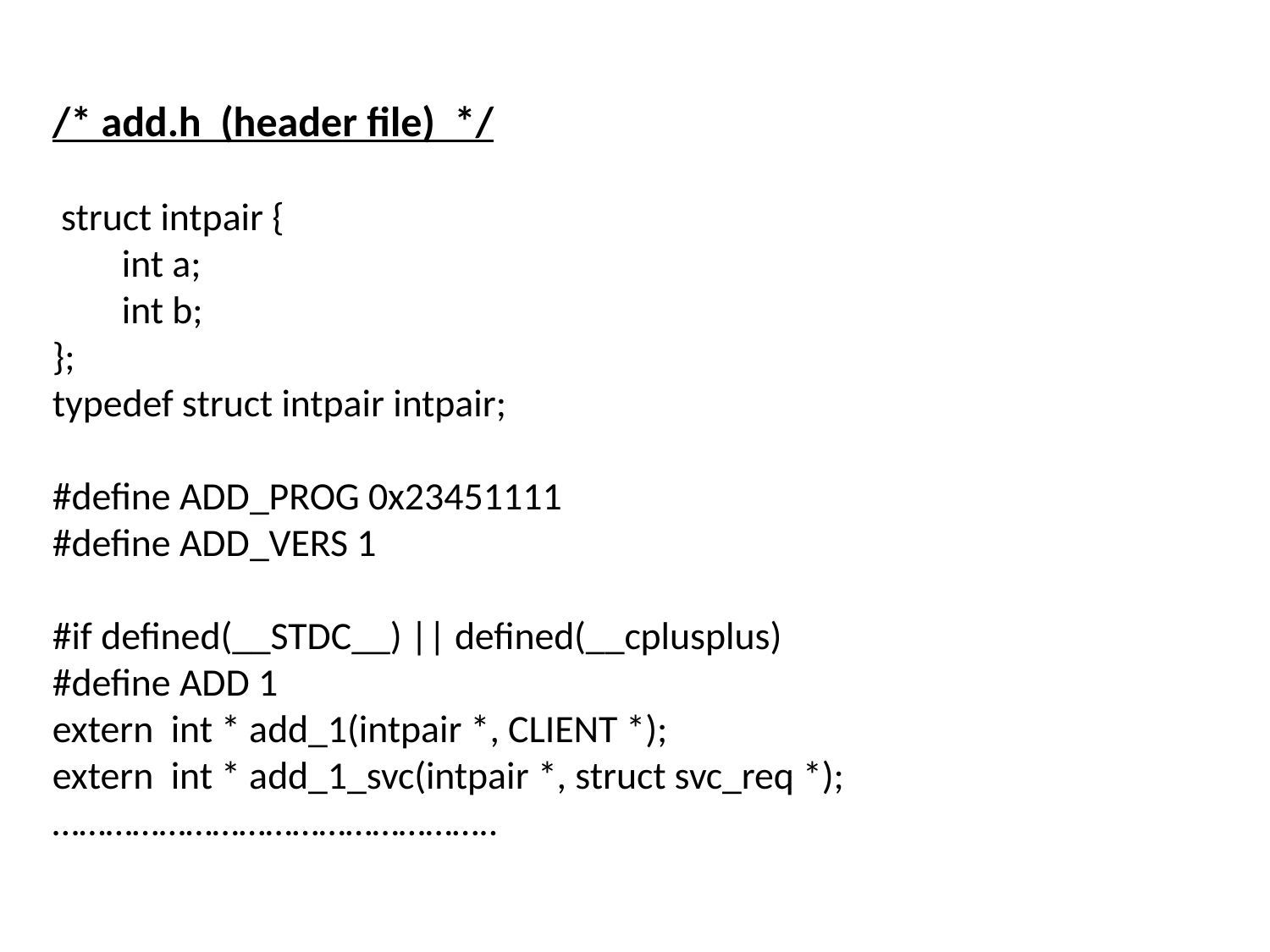

# /* add.h  (header file)  */ struct intpair { int a; int b; }; typedef struct intpair intpair; #define ADD_PROG 0x23451111 #define ADD_VERS 1 #if defined(__STDC__) || defined(__cplusplus) #define ADD 1 extern  int * add_1(intpair *, CLIENT *); extern  int * add_1_svc(intpair *, struct svc_req *); …………………………………………..